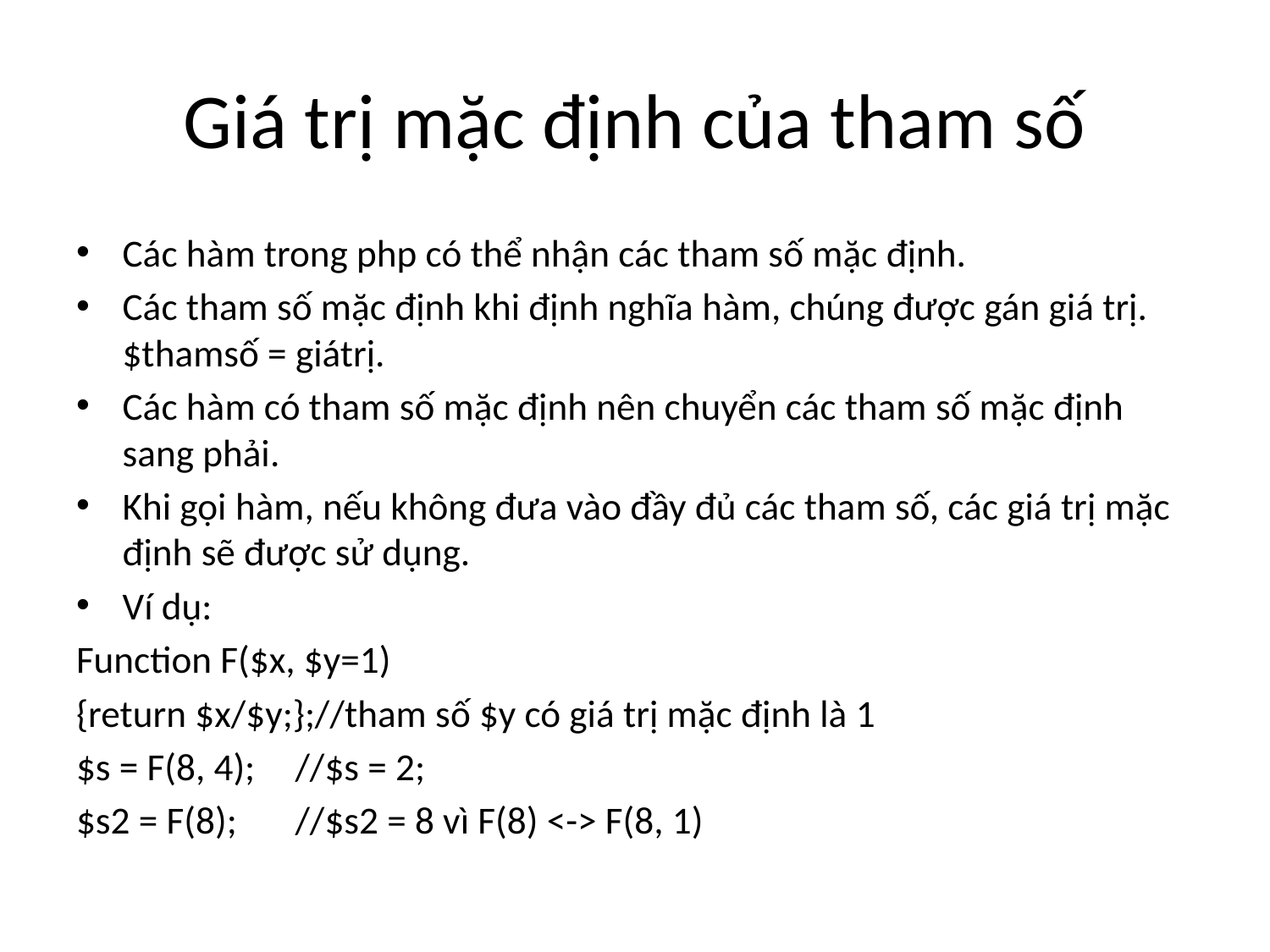

# Giá trị mặc định của tham số
Các hàm trong php có thể nhận các tham số mặc định.
Các tham số mặc định khi định nghĩa hàm, chúng được gán giá trị. $thamsố = giátrị.
Các hàm có tham số mặc định nên chuyển các tham số mặc định sang phải.
Khi gọi hàm, nếu không đưa vào đầy đủ các tham số, các giá trị mặc định sẽ được sử dụng.
Ví dụ:
Function F($x, $y=1)
{return $x/$y;};//tham số $y có giá trị mặc định là 1
$s = F(8, 4);	//$s = 2;
$s2 = F(8);	//$s2 = 8 vì F(8) <-> F(8, 1)